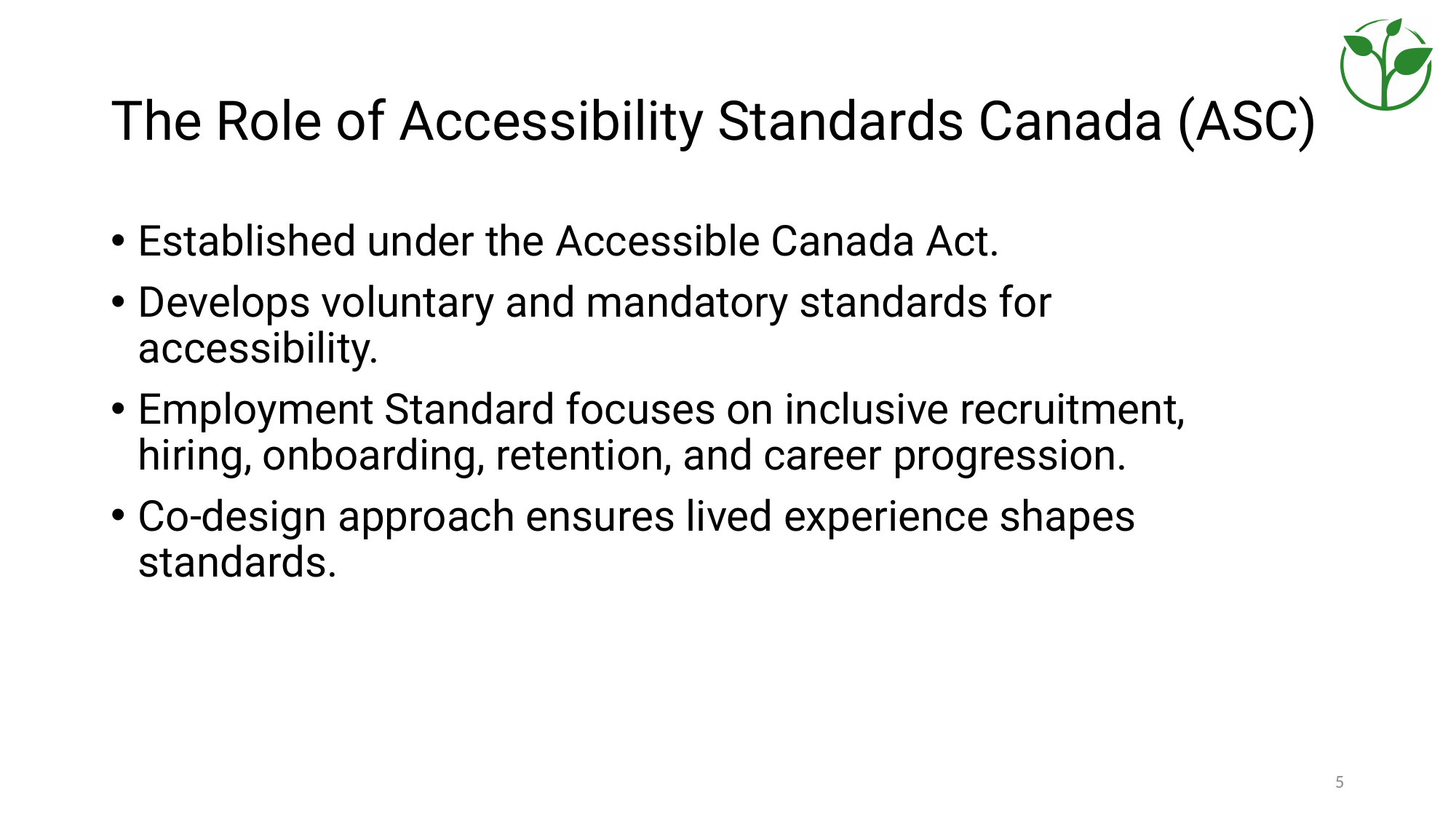

# The Role of Accessibility Standards Canada (ASC)
Established under the Accessible Canada Act.
Develops voluntary and mandatory standards for accessibility.
Employment Standard focuses on inclusive recruitment, hiring, onboarding, retention, and career progression.
Co-design approach ensures lived experience shapes standards.

5